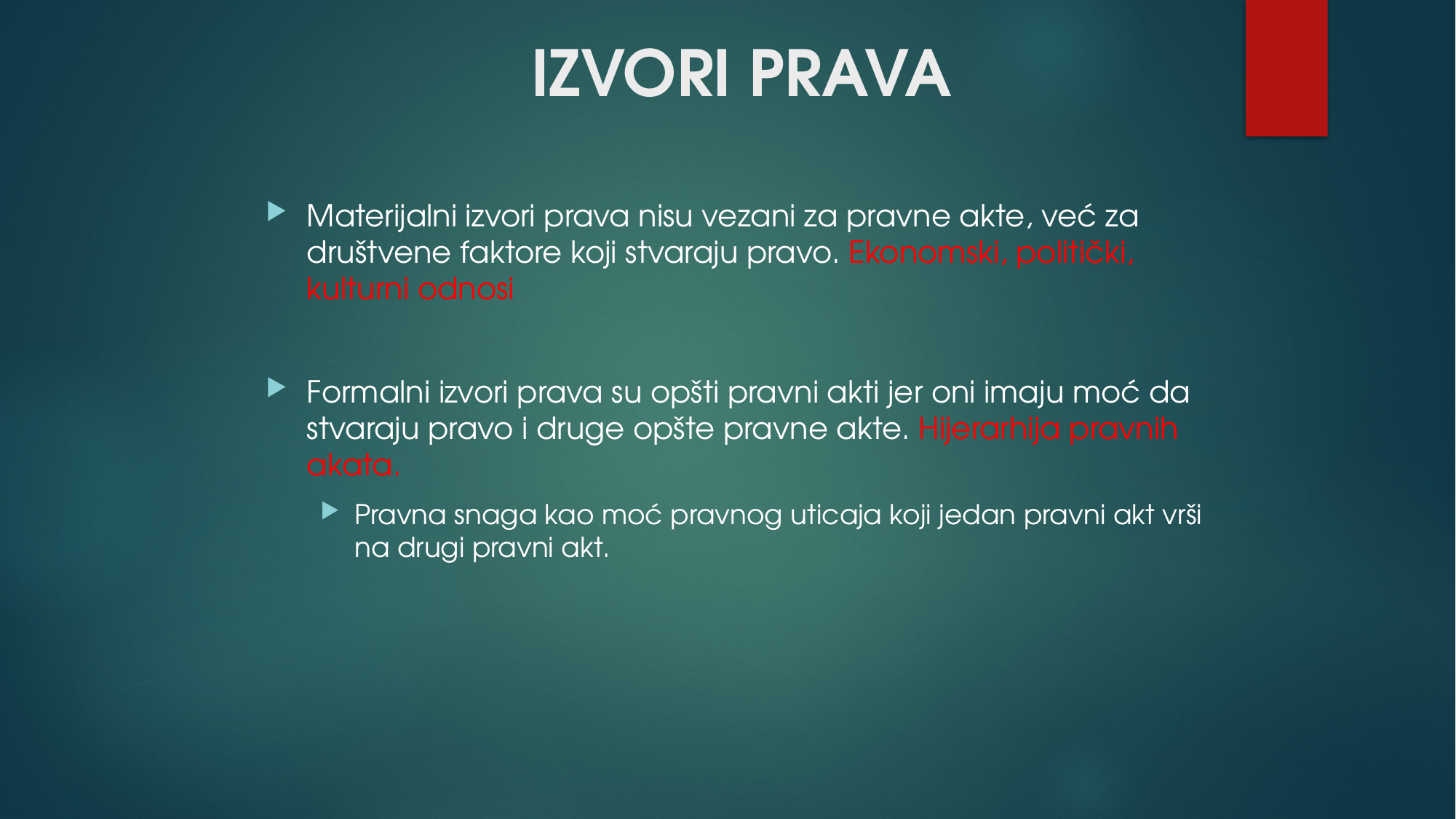

# IZVORI PRAVA
Materijalni izvori prava nisu vezani za pravne akte, već za društvene faktore koji stvaraju pravo. Ekonomski, politički, kulturni odnosi

Formalni izvori prava su opšti pravni akti jer oni imaju moć da stvaraju pravo i druge opšte pravne akte. Hijerarhija pravnih akata.
Pravna snaga kao moć pravnog uticaja koji jedan pravni akt vrši na drugi pravni akt.